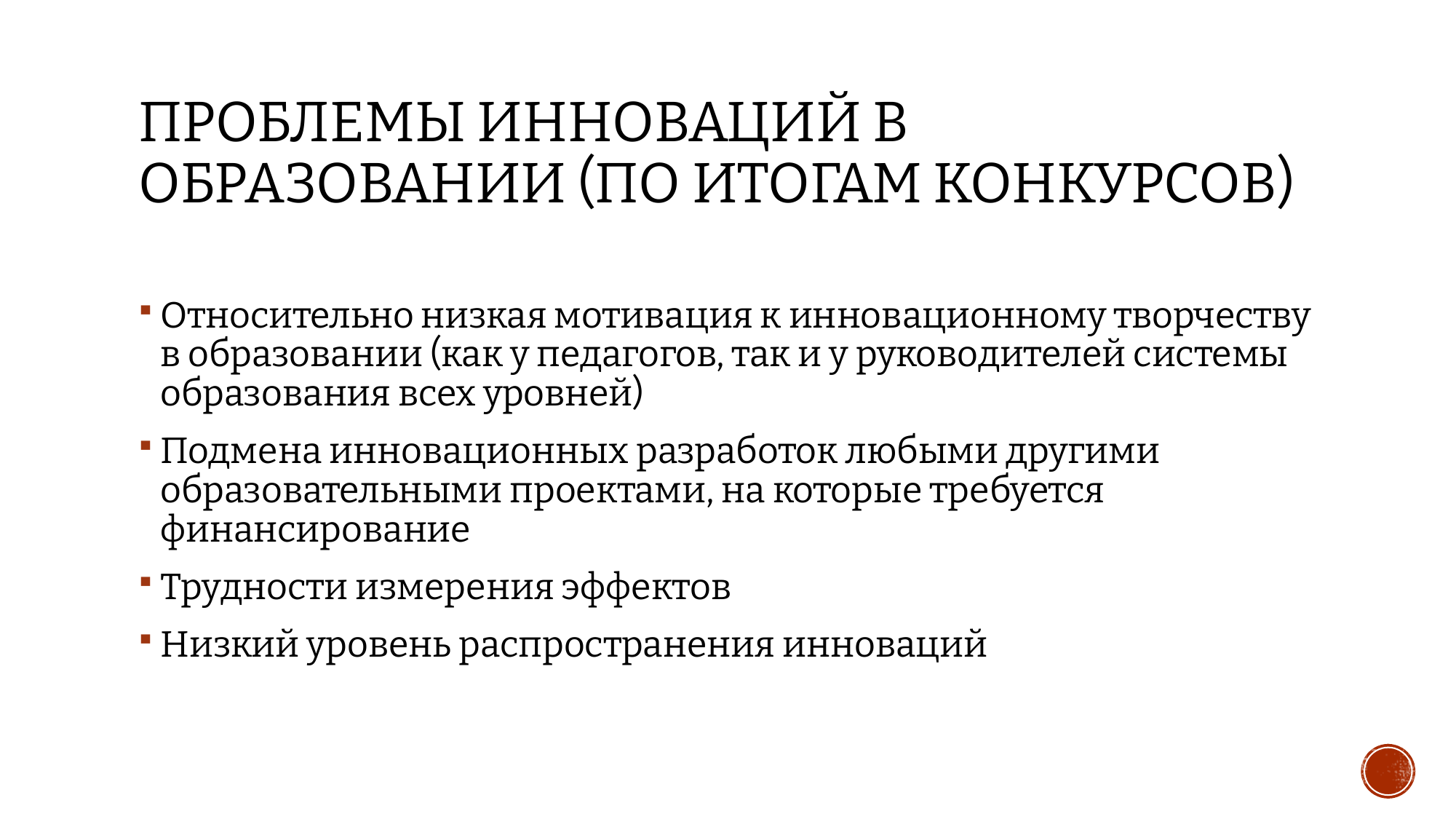

# Проблемы инноваций в образовании (по итогам конкурсов)
Относительно низкая мотивация к инновационному творчеству в образовании (как у педагогов, так и у руководителей системы образования всех уровней)
Подмена инновационных разработок любыми другими образовательными проектами, на которые требуется финансирование
Трудности измерения эффектов
Низкий уровень распространения инноваций